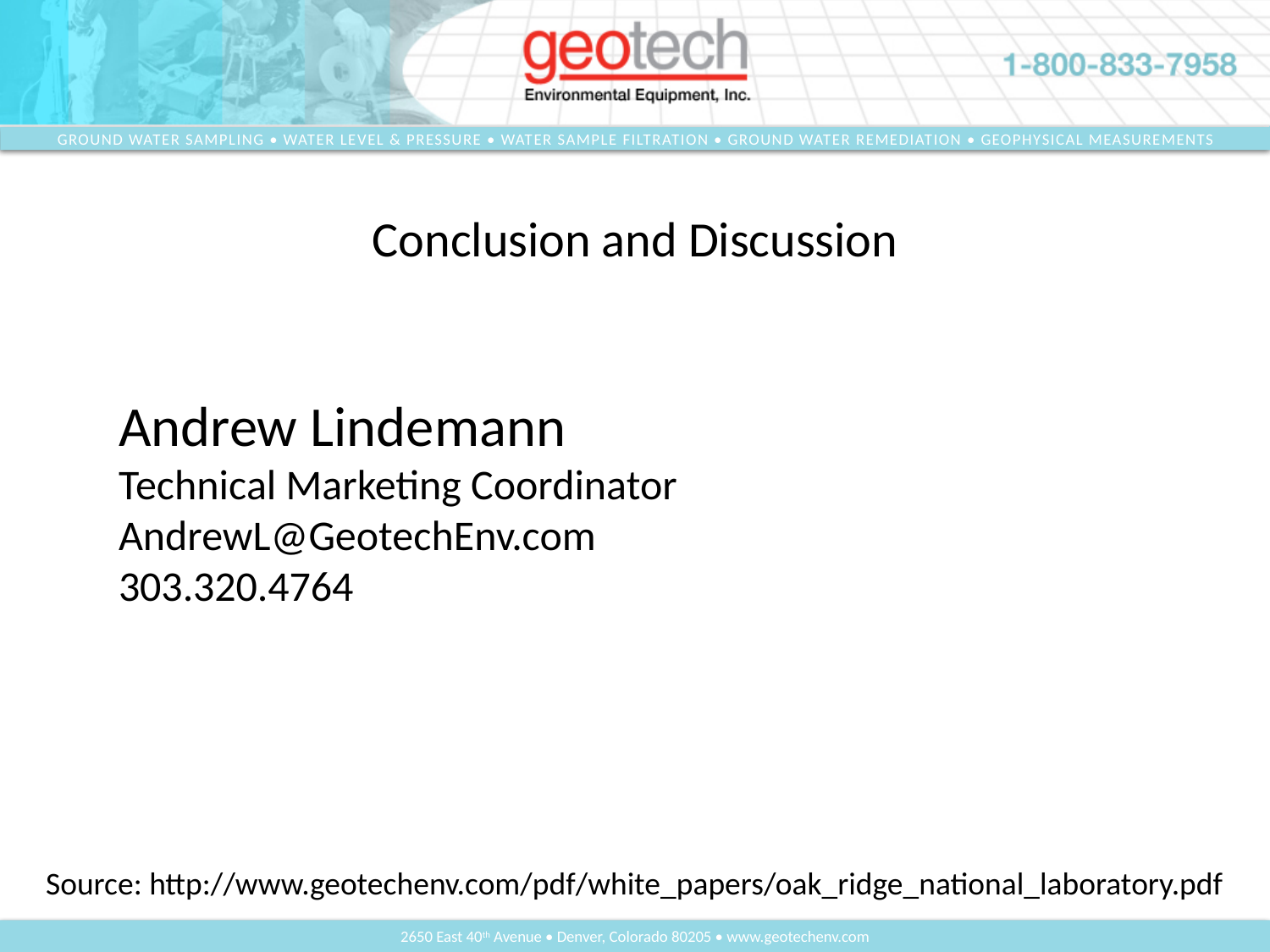

Conclusion and Discussion
# Andrew Lindemann Technical Marketing Coordinator AndrewL@GeotechEnv.com 303.320.4764
Source: http://www.geotechenv.com/pdf/white_papers/oak_ridge_national_laboratory.pdf